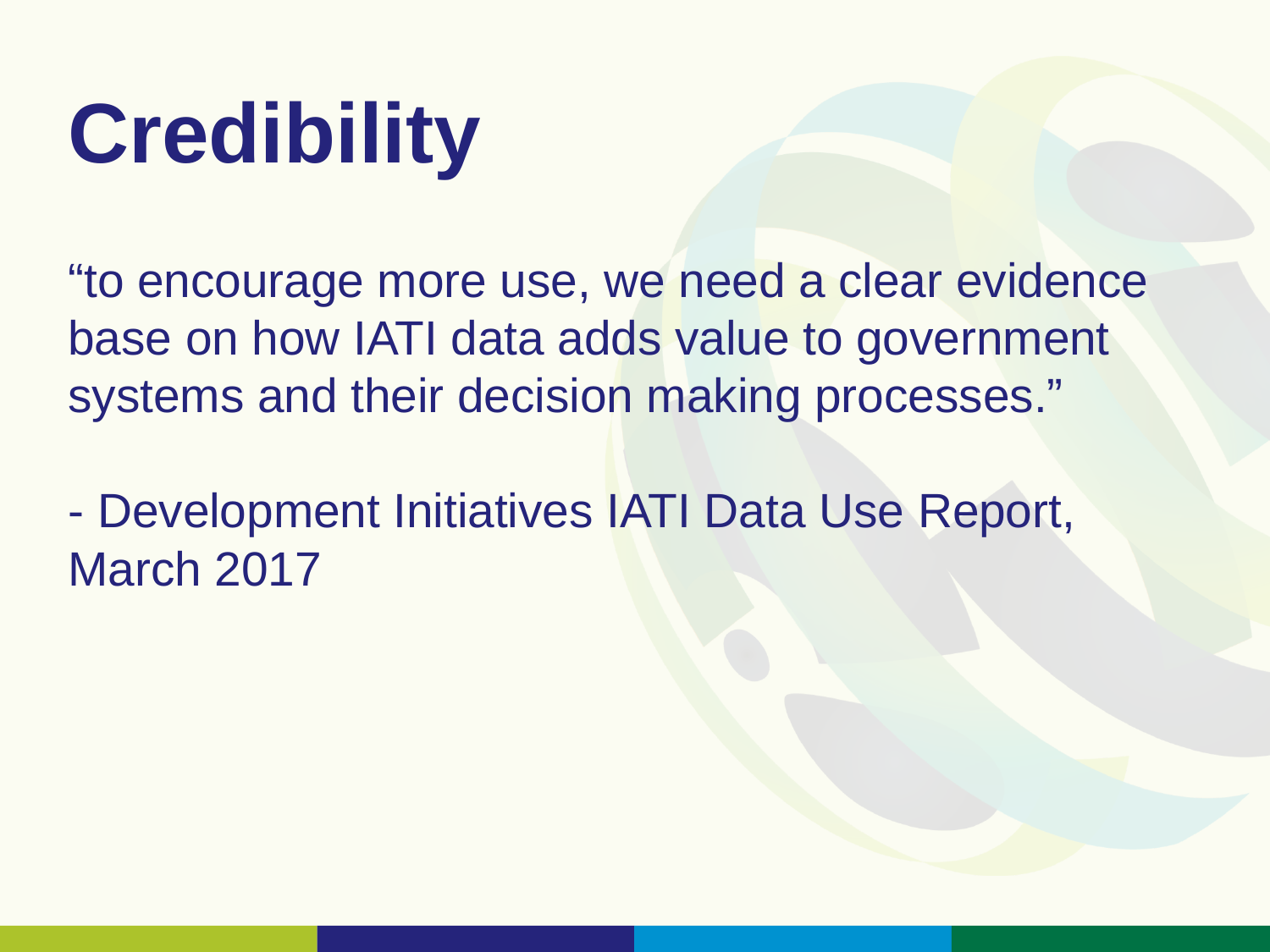

Credibility
“to encourage more use, we need a clear evidence base on how IATI data adds value to government systems and their decision making processes.”
- Development Initiatives IATI Data Use Report, March 2017